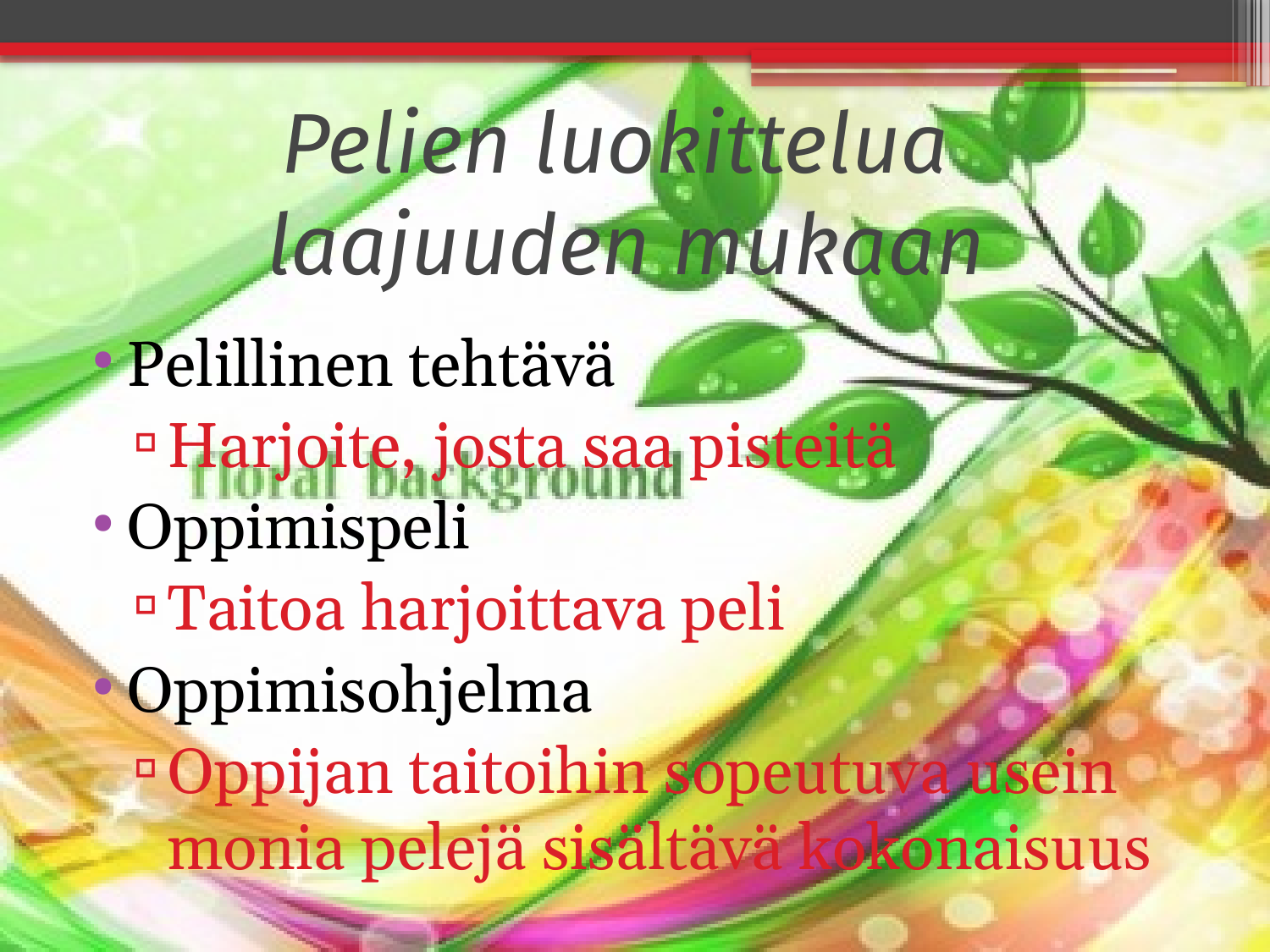

# Pelien luokittelua laajuuden mukaan
Pelillinen tehtävä
Harjoite, josta saa pisteitä
Oppimispeli
Taitoa harjoittava peli
Oppimisohjelma
Oppijan taitoihin sopeutuva usein monia pelejä sisältävä kokonaisuus